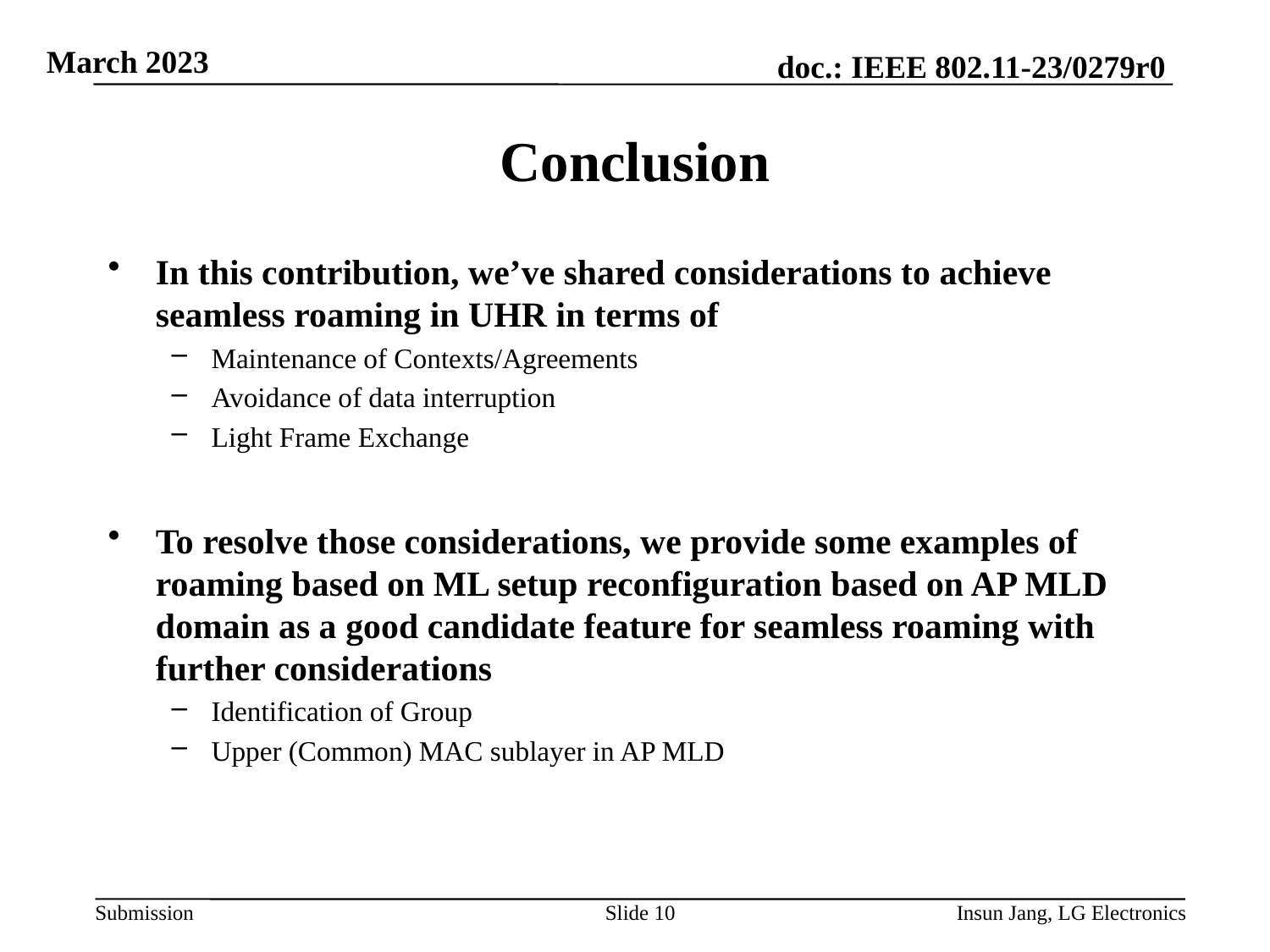

# Conclusion
In this contribution, we’ve shared considerations to achieve seamless roaming in UHR in terms of
Maintenance of Contexts/Agreements
Avoidance of data interruption
Light Frame Exchange

To resolve those considerations, we provide some examples of roaming based on ML setup reconfiguration based on AP MLD domain as a good candidate feature for seamless roaming with further considerations
Identification of Group
Upper (Common) MAC sublayer in AP MLD

Slide 10
Insun Jang, LG Electronics